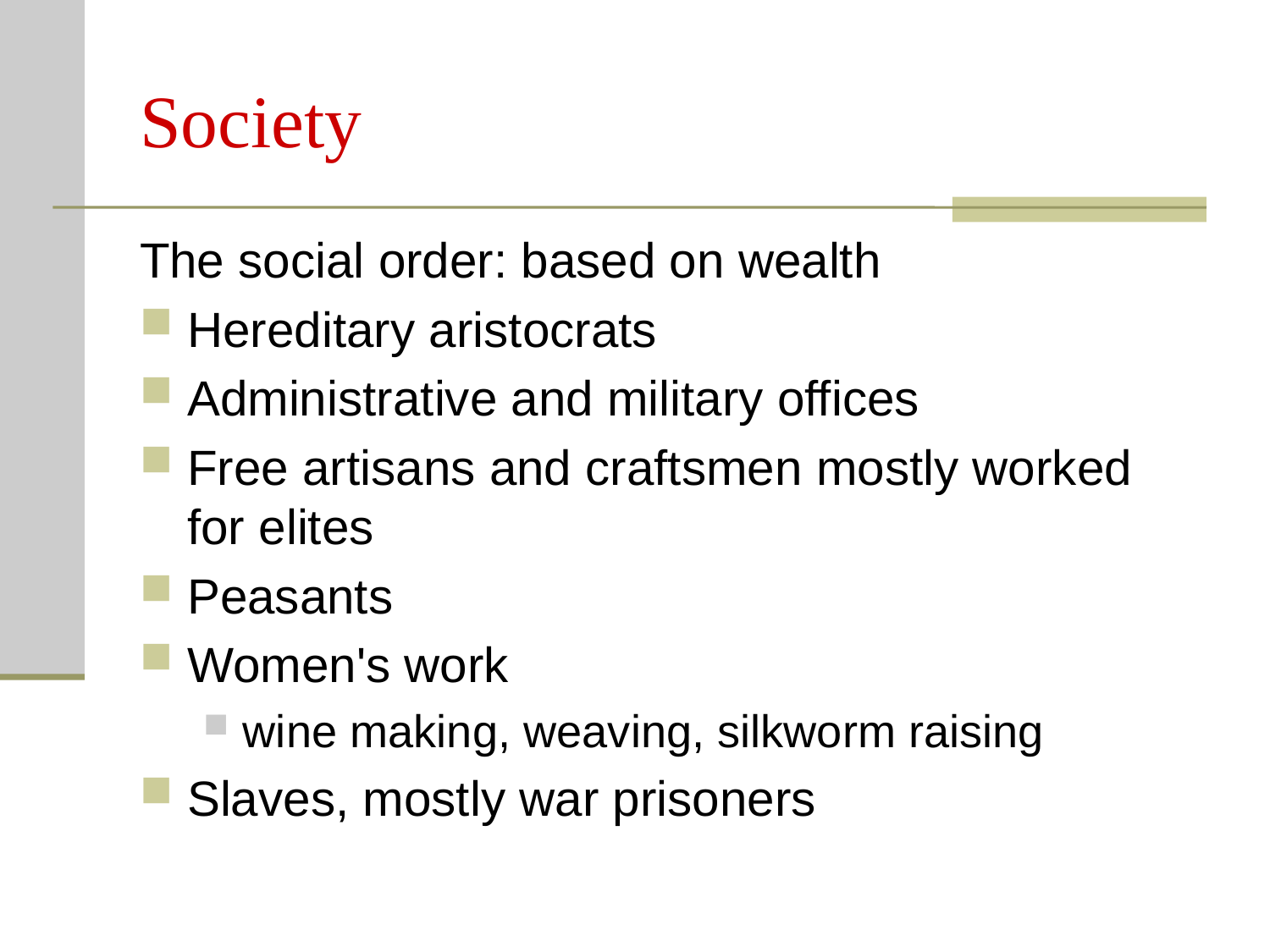

# Society
The social order: based on wealth
Hereditary aristocrats
Administrative and military offices
Free artisans and craftsmen mostly worked for elites
Peasants
Women's work
wine making, weaving, silkworm raising
Slaves, mostly war prisoners